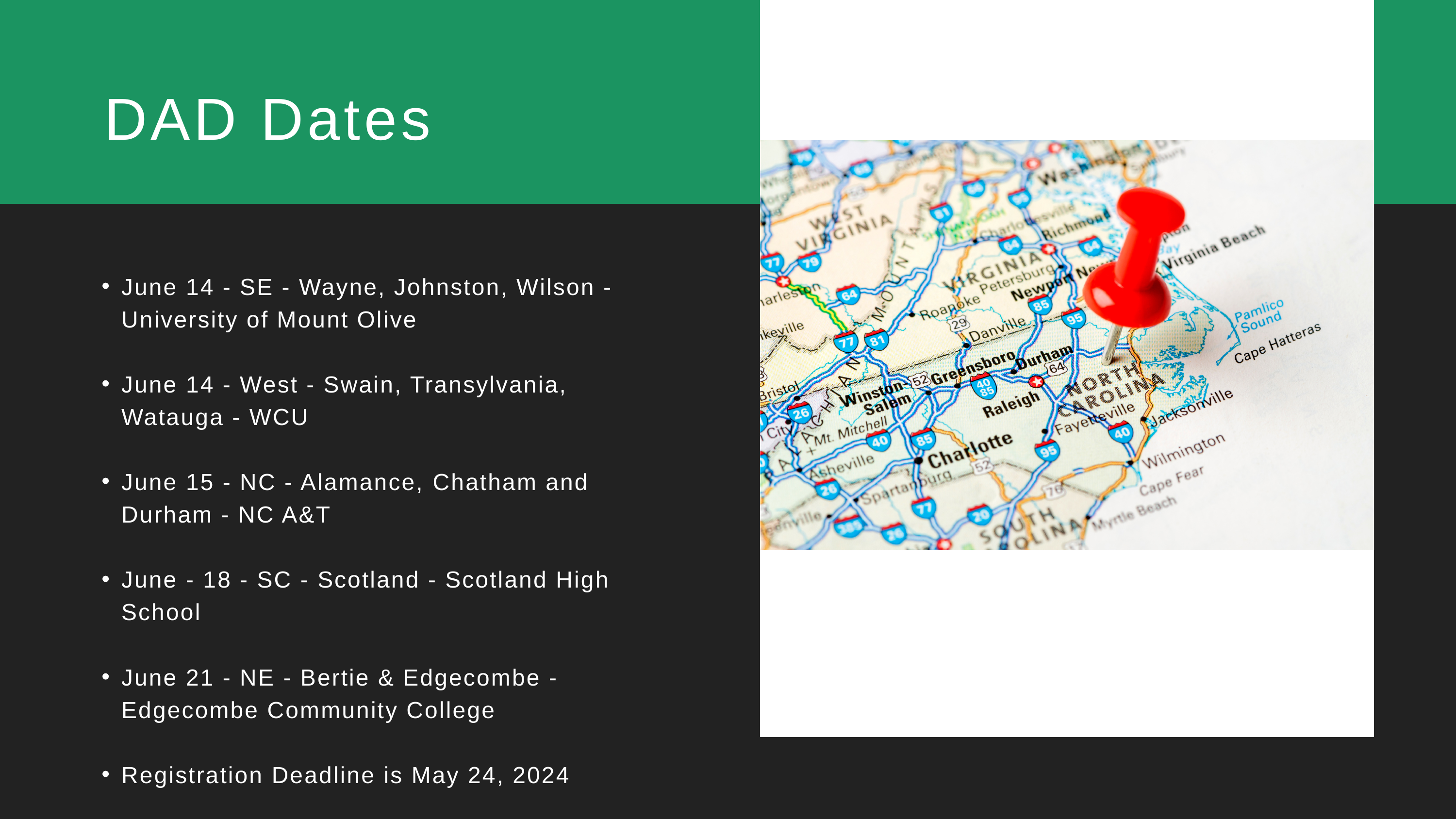

DAD Dates

June 14 - SE - Wayne, Johnston, Wilson - University of Mount Olive

June 14 - West - Swain, Transylvania, Watauga - WCU

June 15 - NC - Alamance, ​​Chatham and Durham - NC A&T

June - 18 - SC - Scotland - Scotland High School

June 21 - NE - Bertie & Edgecombe - Edgecombe Community College

Registration Deadline is May 24, 2024